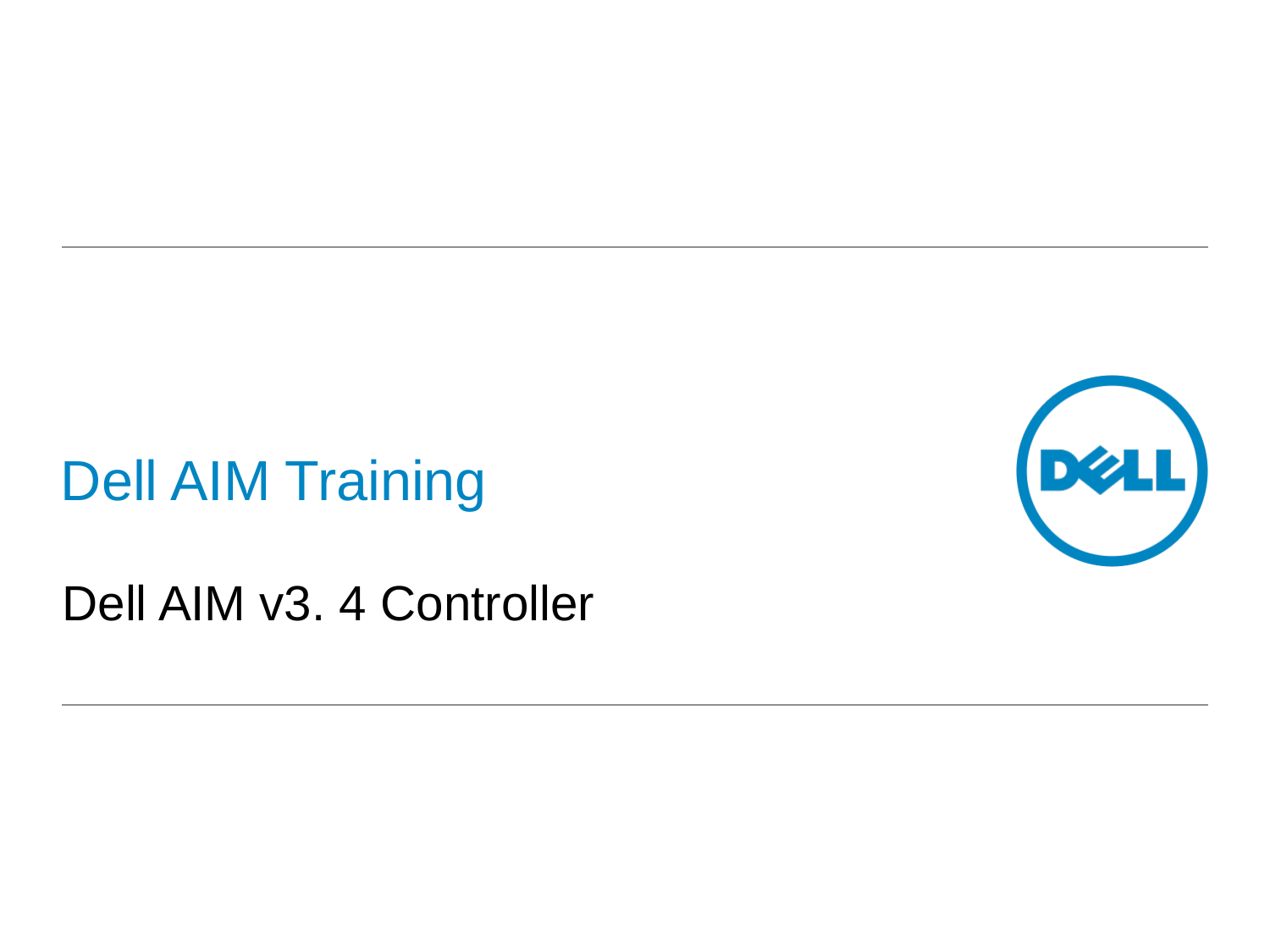

# Dell AIM Training
Dell AIM v3. 4 Controller